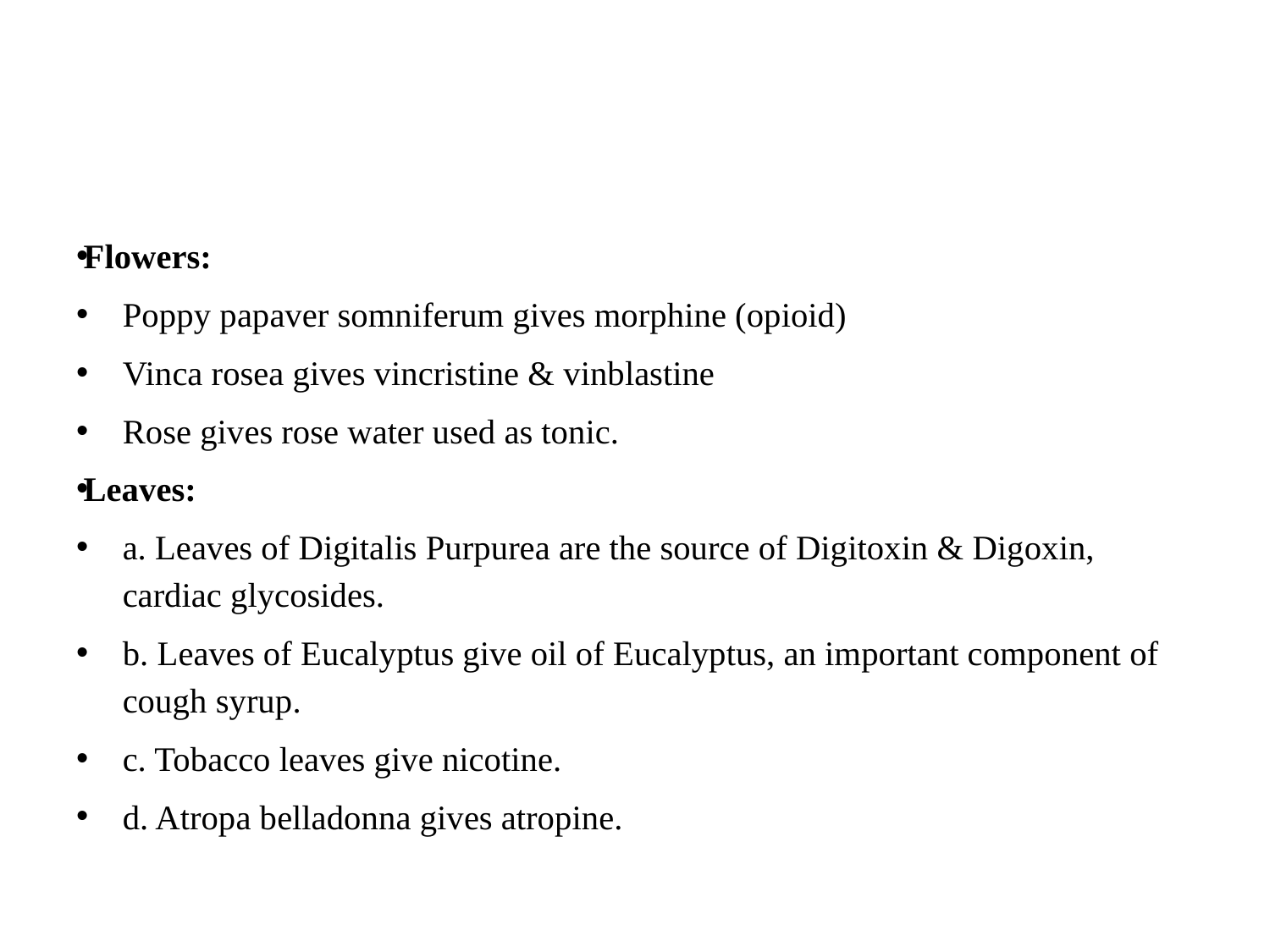

#
Flowers:
Poppy papaver somniferum gives morphine (opioid)
Vinca rosea gives vincristine & vinblastine
Rose gives rose water used as tonic.
Leaves:
a. Leaves of Digitalis Purpurea are the source of Digitoxin & Digoxin, cardiac glycosides.
b. Leaves of Eucalyptus give oil of Eucalyptus, an important component of cough syrup.
c. Tobacco leaves give nicotine.
d. Atropa belladonna gives atropine.